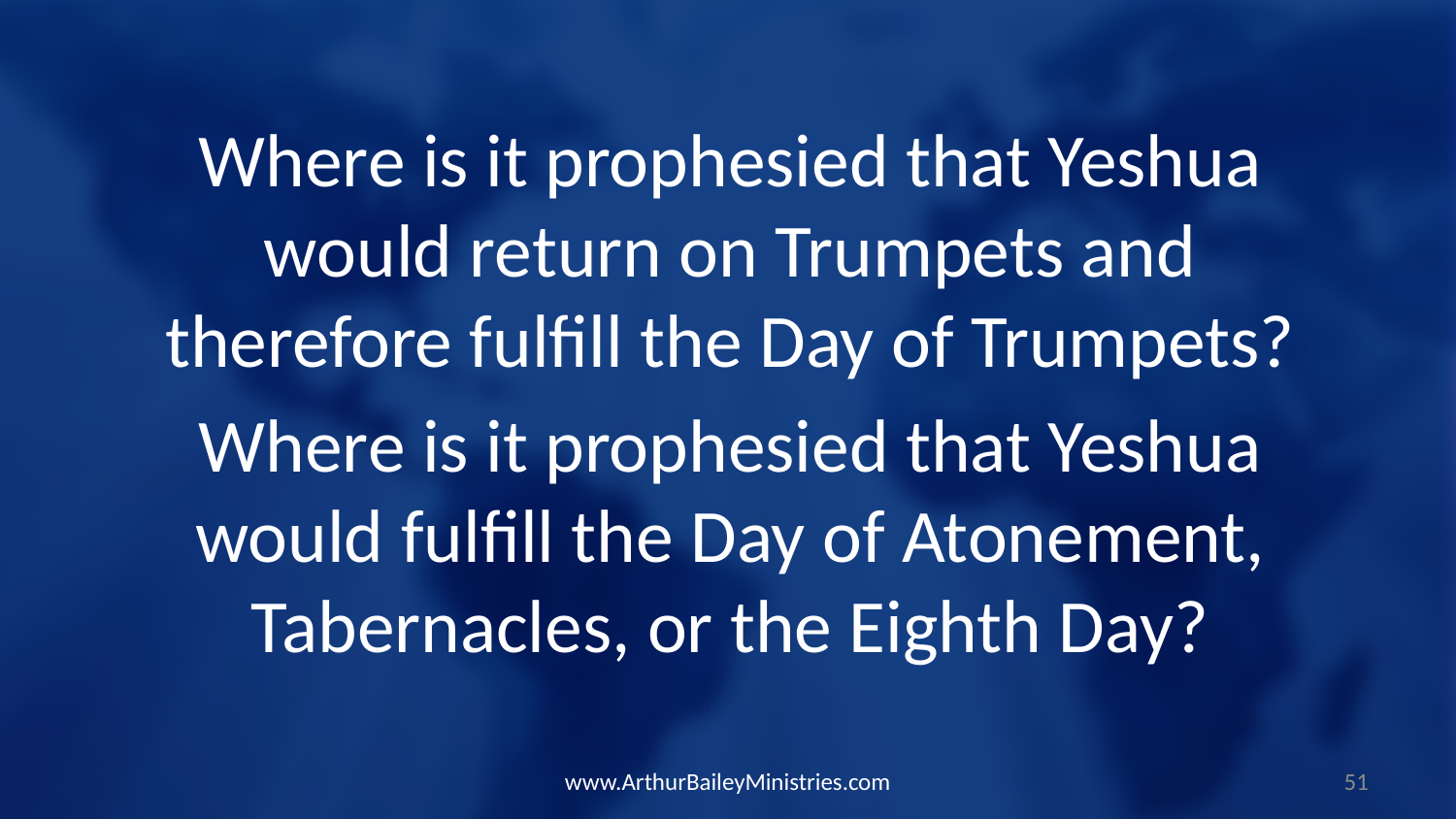

Where is it prophesied that Yeshua would return on Trumpets and therefore fulfill the Day of Trumpets?
Where is it prophesied that Yeshua would fulfill the Day of Atonement, Tabernacles, or the Eighth Day?

www.ArthurBaileyMinistries.com
51